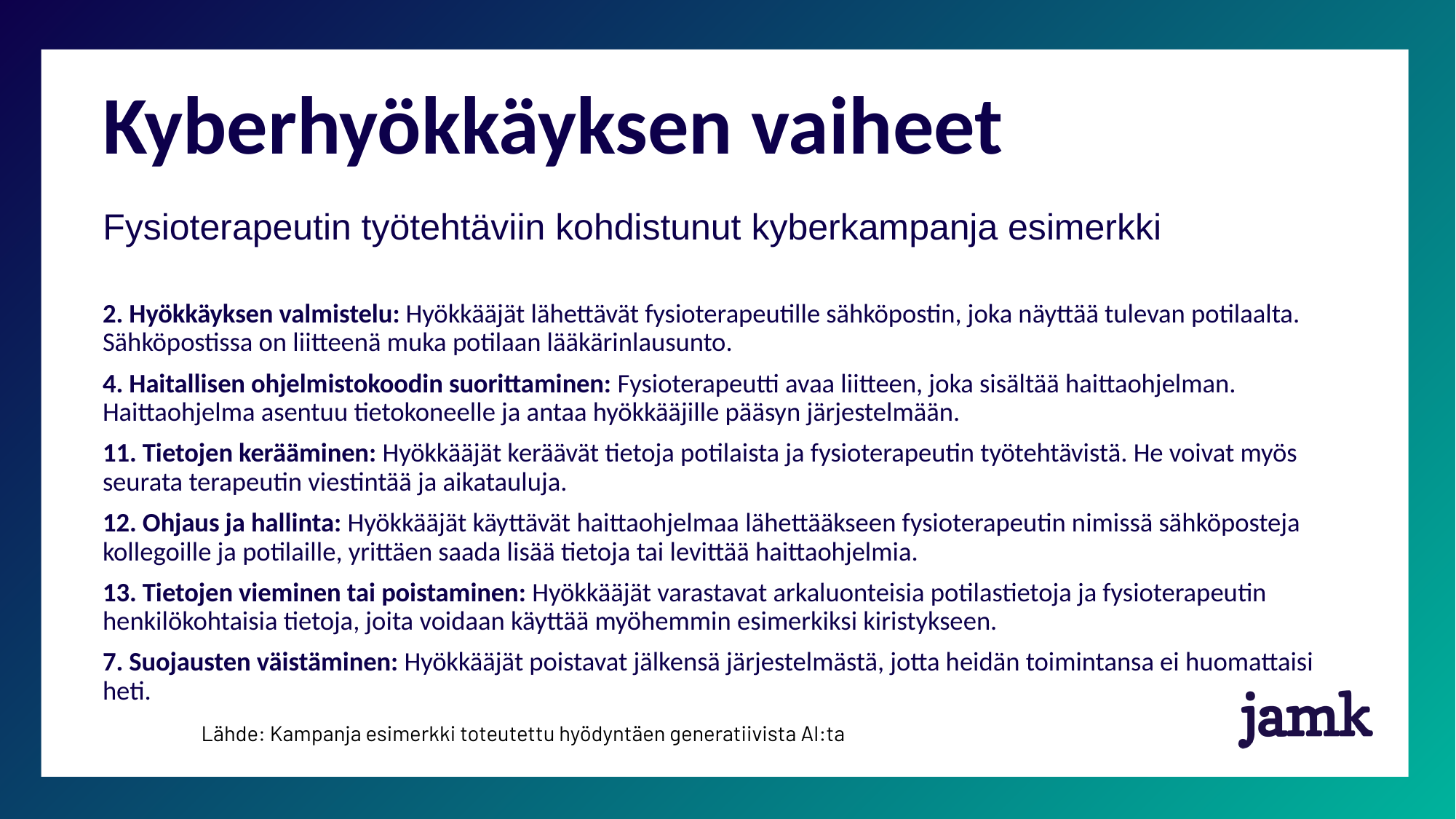

# Kyberhyökkäyksen vaiheet
Fysioterapeutin työtehtäviin kohdistunut kyberkampanja esimerkki
2. Hyökkäyksen valmistelu: Hyökkääjät lähettävät fysioterapeutille sähköpostin, joka näyttää tulevan potilaalta. Sähköpostissa on liitteenä muka potilaan lääkärinlausunto.
4. Haitallisen ohjelmistokoodin suorittaminen: Fysioterapeutti avaa liitteen, joka sisältää haittaohjelman. Haittaohjelma asentuu tietokoneelle ja antaa hyökkääjille pääsyn järjestelmään.
11. Tietojen kerääminen: Hyökkääjät keräävät tietoja potilaista ja fysioterapeutin työtehtävistä. He voivat myös seurata terapeutin viestintää ja aikatauluja.
12. Ohjaus ja hallinta: Hyökkääjät käyttävät haittaohjelmaa lähettääkseen fysioterapeutin nimissä sähköposteja kollegoille ja potilaille, yrittäen saada lisää tietoja tai levittää haittaohjelmia.
13. Tietojen vieminen tai poistaminen: Hyökkääjät varastavat arkaluonteisia potilastietoja ja fysioterapeutin henkilökohtaisia tietoja, joita voidaan käyttää myöhemmin esimerkiksi kiristykseen.
7. Suojausten väistäminen: Hyökkääjät poistavat jälkensä järjestelmästä, jotta heidän toimintansa ei huomattaisi heti.

Lähde: Kampanja esimerkki toteutettu hyödyntäen generatiivista AI:ta